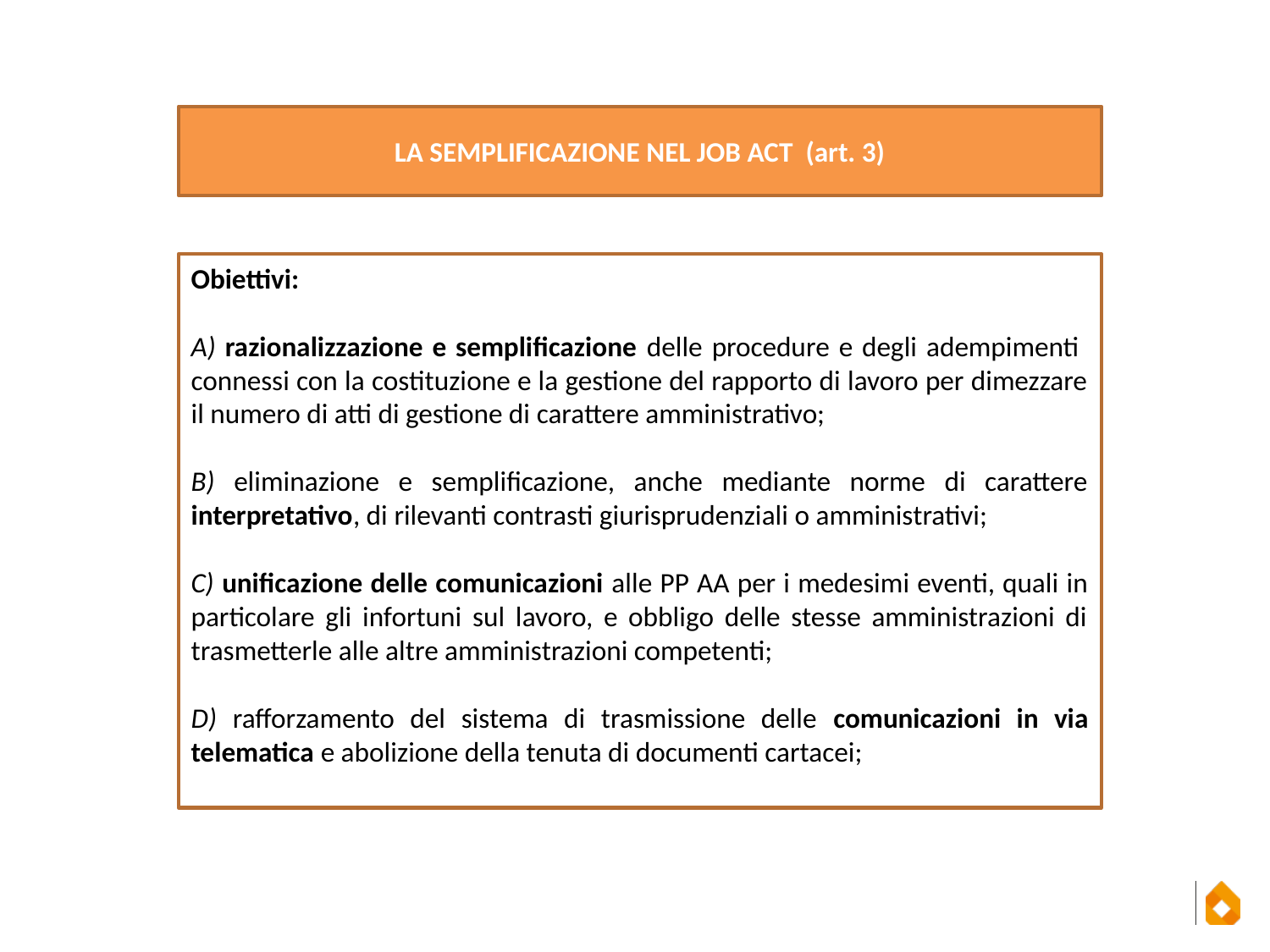

LA SEMPLIFICAZIONE NEL JOB ACT  (art. 3)

Obiettivi:

a) razionalizzazione e semplificazione delle procedure e degli adempimenti  connessi con la costituzione e la gestione del rapporto di lavoro per dimezzare il numero di atti di gestione di carattere amministrativo;

b) eliminazione e semplificazione, anche mediante norme di carattere interpretativo, di rilevanti contrasti giurisprudenziali o amministrativi;

c) unificazione delle comunicazioni alle PP AA per i medesimi eventi, quali in particolare gli infortuni sul lavoro, e obbligo delle stesse amministrazioni di trasmetterle alle altre amministrazioni competenti;

d) rafforzamento del sistema di trasmissione delle comunicazioni in via telematica e abolizione della tenuta di documenti cartacei;